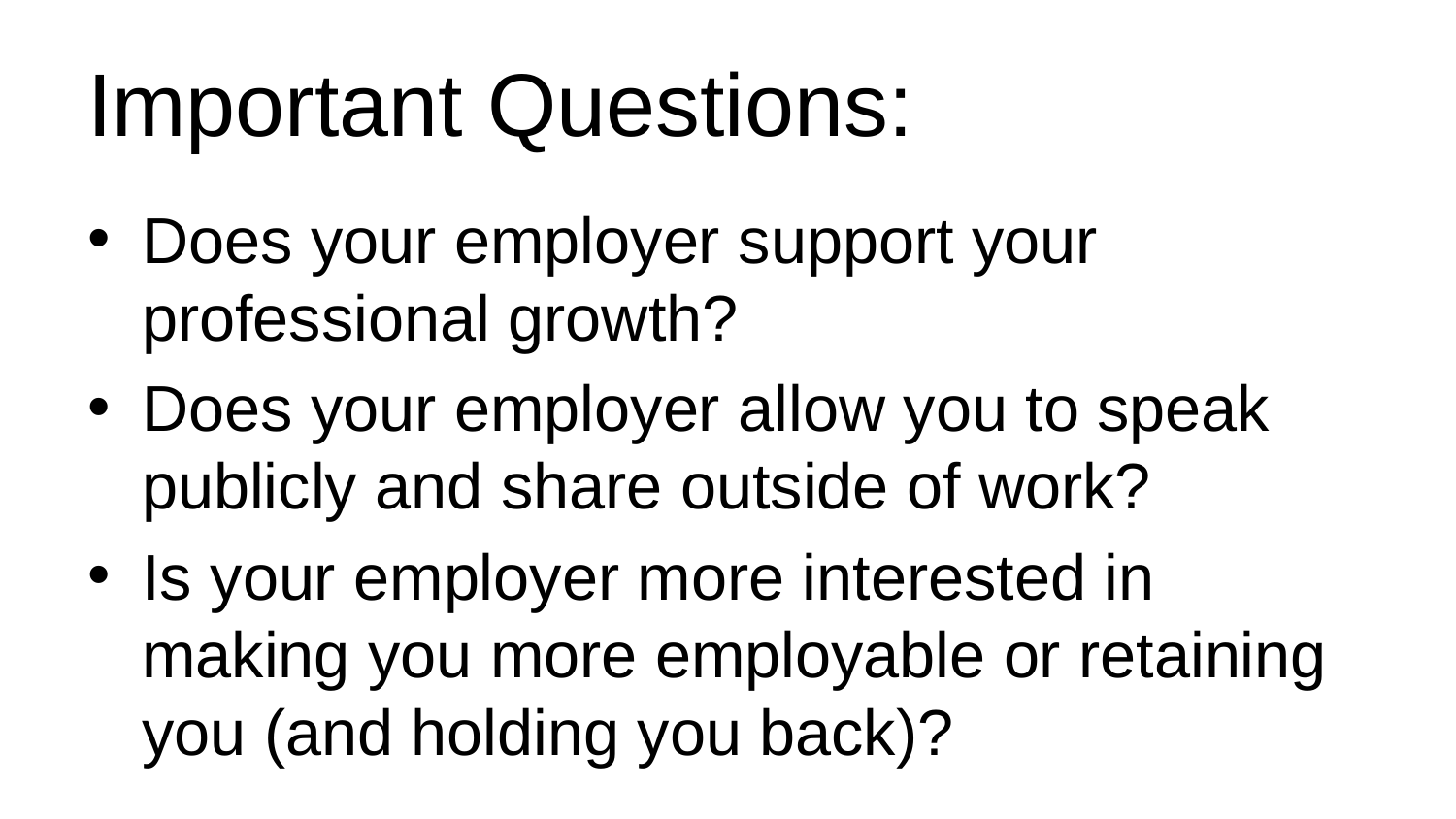

# Important Questions:
Does your employer support your professional growth?
Does your employer allow you to speak publicly and share outside of work?
Is your employer more interested in making you more employable or retaining you (and holding you back)?